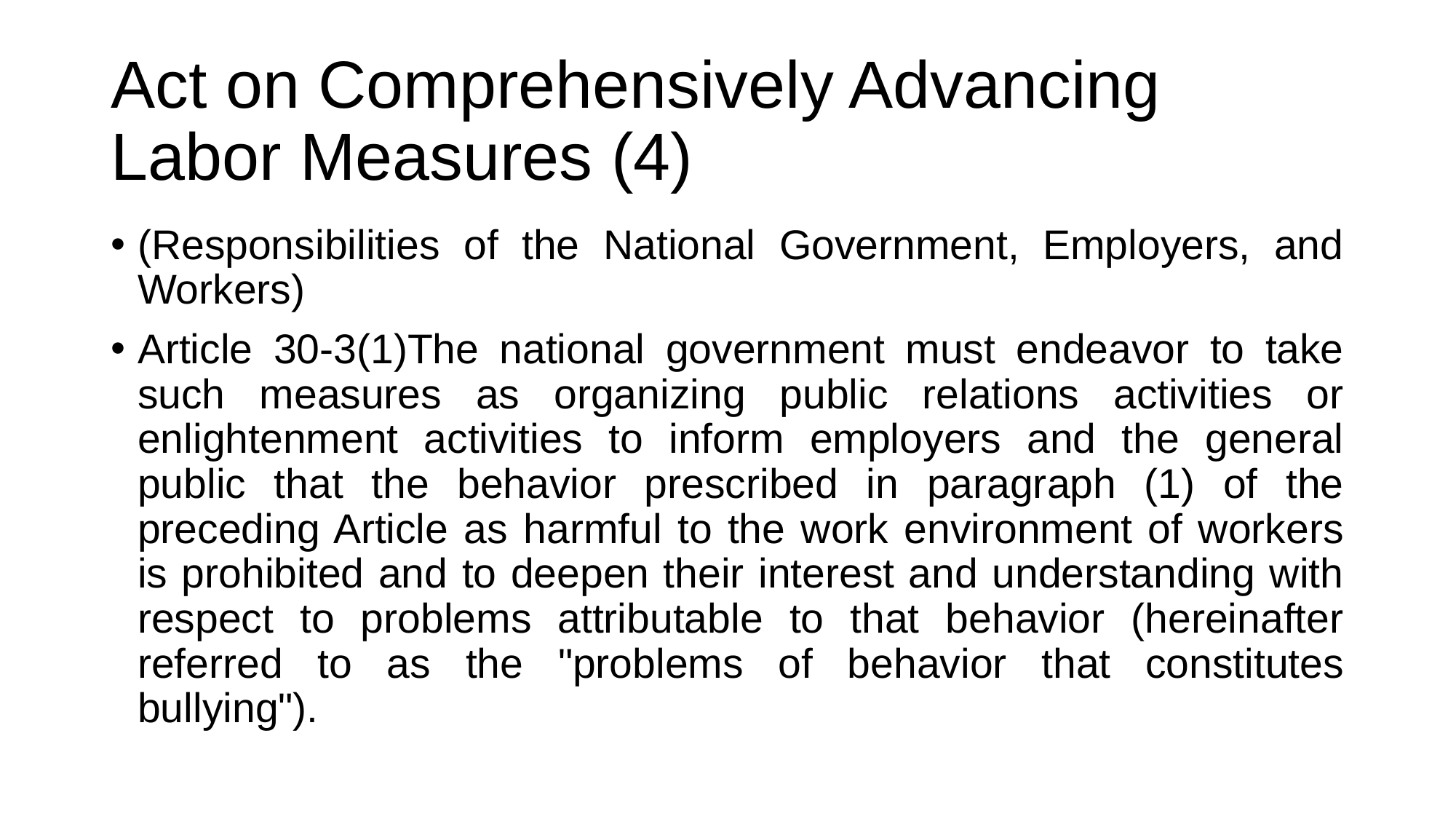

# Act on Comprehensively Advancing Labor Measures (4)
(Responsibilities of the National Government, Employers, and Workers)
Article 30-3(1)The national government must endeavor to take such measures as organizing public relations activities or enlightenment activities to inform employers and the general public that the behavior prescribed in paragraph (1) of the preceding Article as harmful to the work environment of workers is prohibited and to deepen their interest and understanding with respect to problems attributable to that behavior (hereinafter referred to as the "problems of behavior that constitutes bullying").